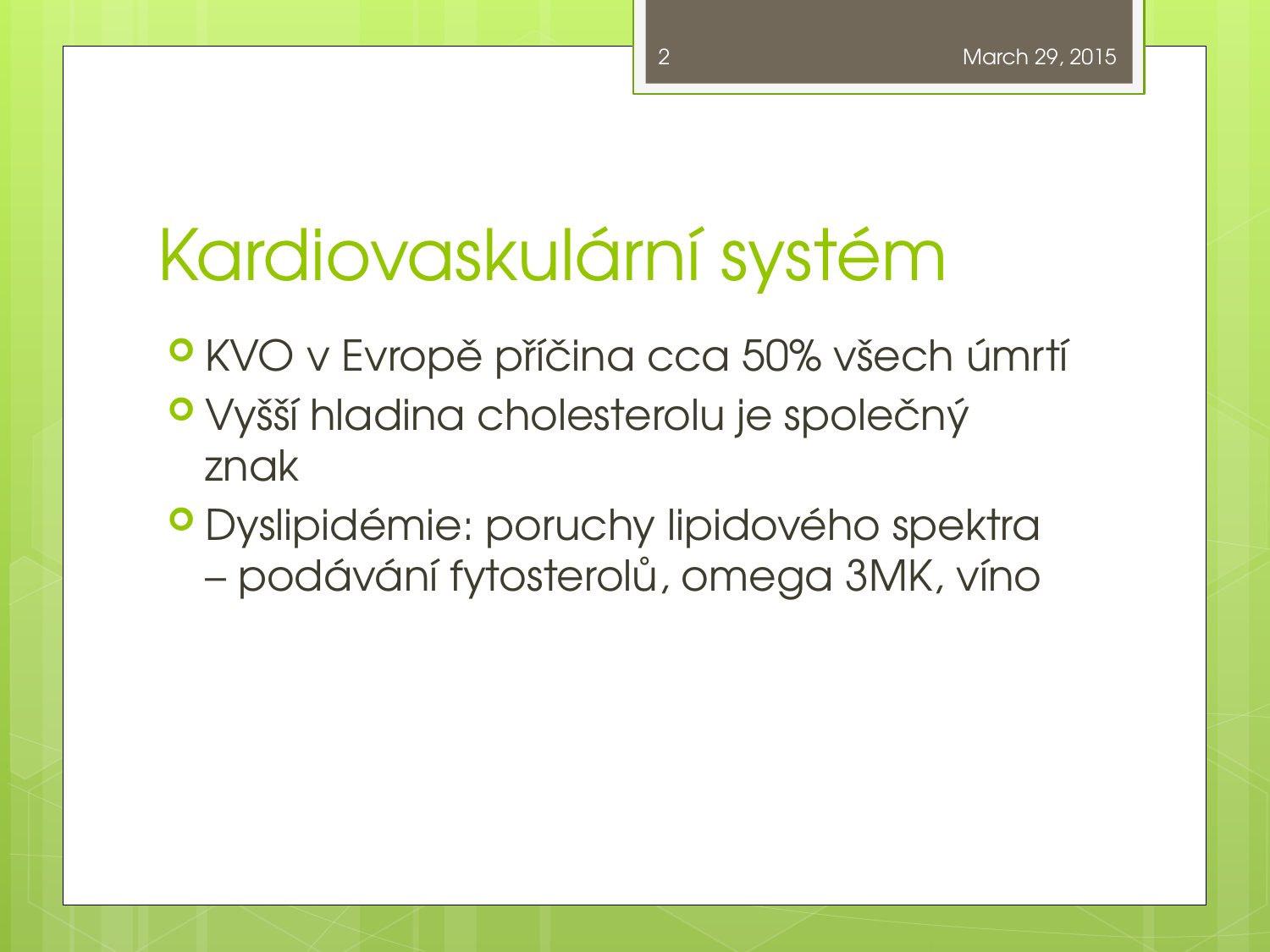

2
March 29, 2015
# Kardiovaskulární systém
KVO v Evropě příčina cca 50% všech úmrtí
Vyšší hladina cholesterolu je společný znak
Dyslipidémie: poruchy lipidového spektra – podávání fytosterolů, omega 3MK, víno